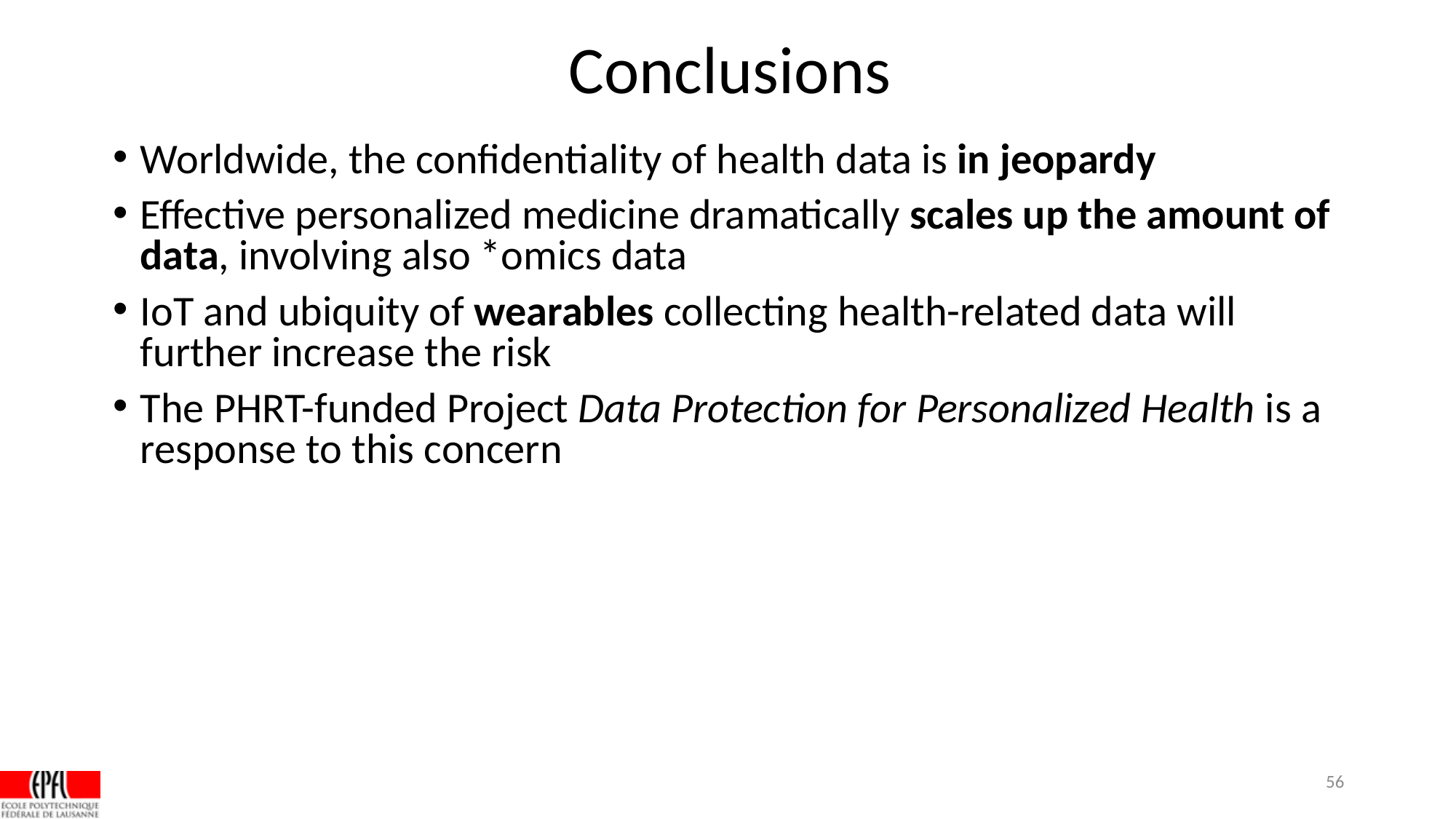

Conclusions
Worldwide, the confidentiality of health data is in jeopardy
Effective personalized medicine dramatically scales up the amount of data, involving also *omics data
IoT and ubiquity of wearables collecting health-related data will further increase the risk
The PHRT-funded Project Data Protection for Personalized Health is a response to this concern

56